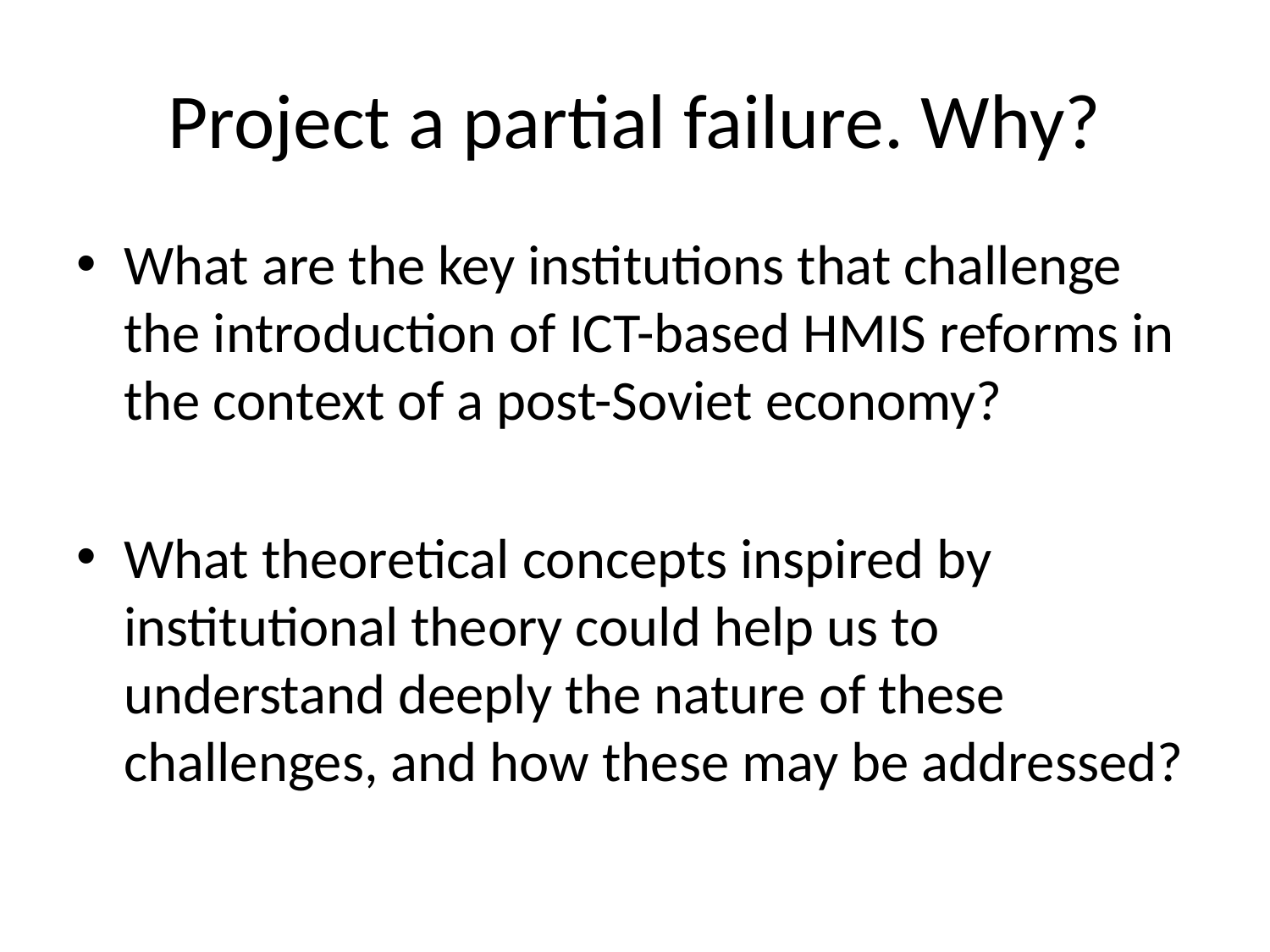

# Project a partial failure. Why?
What are the key institutions that challenge the introduction of ICT-based HMIS reforms in the context of a post-Soviet economy?

What theoretical concepts inspired by institutional theory could help us to understand deeply the nature of these challenges, and how these may be addressed?